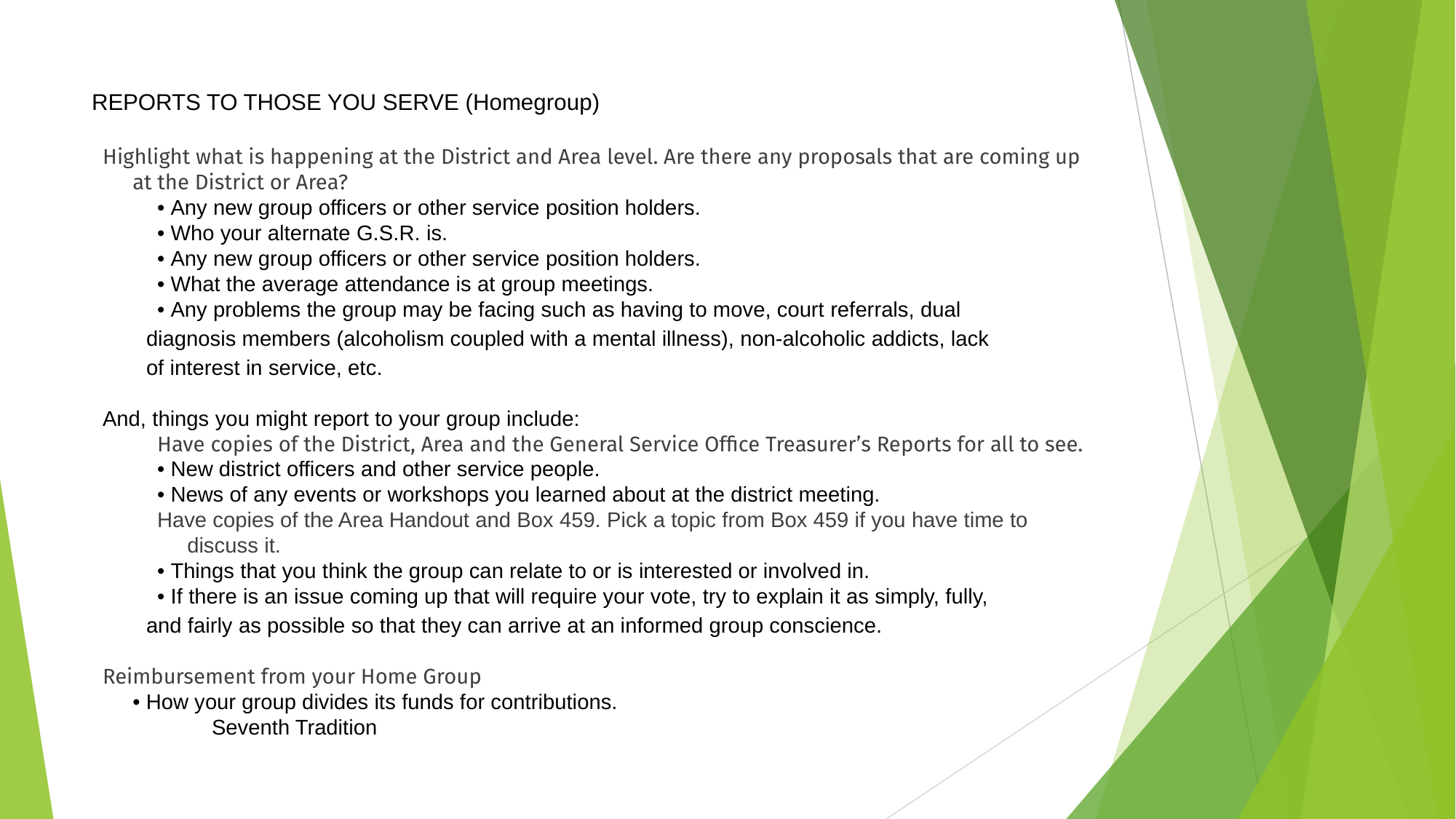

# REPORTS TO THOSE YOU SERVE (Homegroup)
Highlight what is happening at the District and Area level. Are there any proposals that are coming up at the District or Area?
• Any new group officers or other service position holders.
• Who your alternate G.S.R. is.
• Any new group officers or other service position holders.
• What the average attendance is at group meetings.
• Any problems the group may be facing such as having to move, court referrals, dual
diagnosis members (alcoholism coupled with a mental illness), non-alcoholic addicts, lack
of interest in service, etc.

And, things you might report to your group include:
Have copies of the District, Area and the General Service Office Treasurer’s Reports for all to see.
• New district officers and other service people.
• News of any events or workshops you learned about at the district meeting.
Have copies of the Area Handout and Box 459. Pick a topic from Box 459 if you have time to discuss it.
• Things that you think the group can relate to or is interested or involved in.
• If there is an issue coming up that will require your vote, try to explain it as simply, fully,
and fairly as possible so that they can arrive at an informed group conscience.

Reimbursement from your Home Group
	• How your group divides its funds for contributions.
	Seventh Tradition